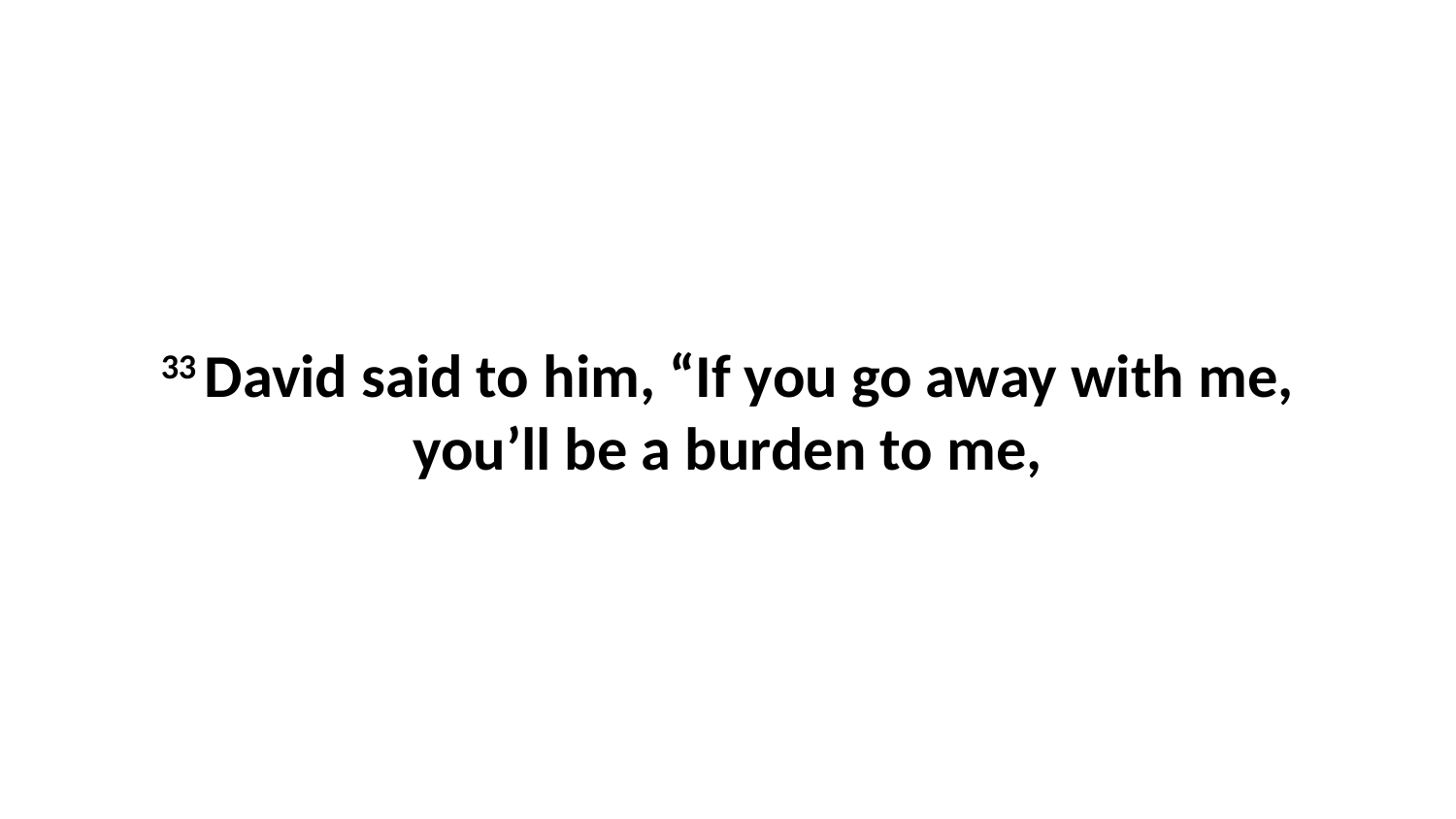

33 David said to him, “If you go away with me, you’ll be a burden to me,